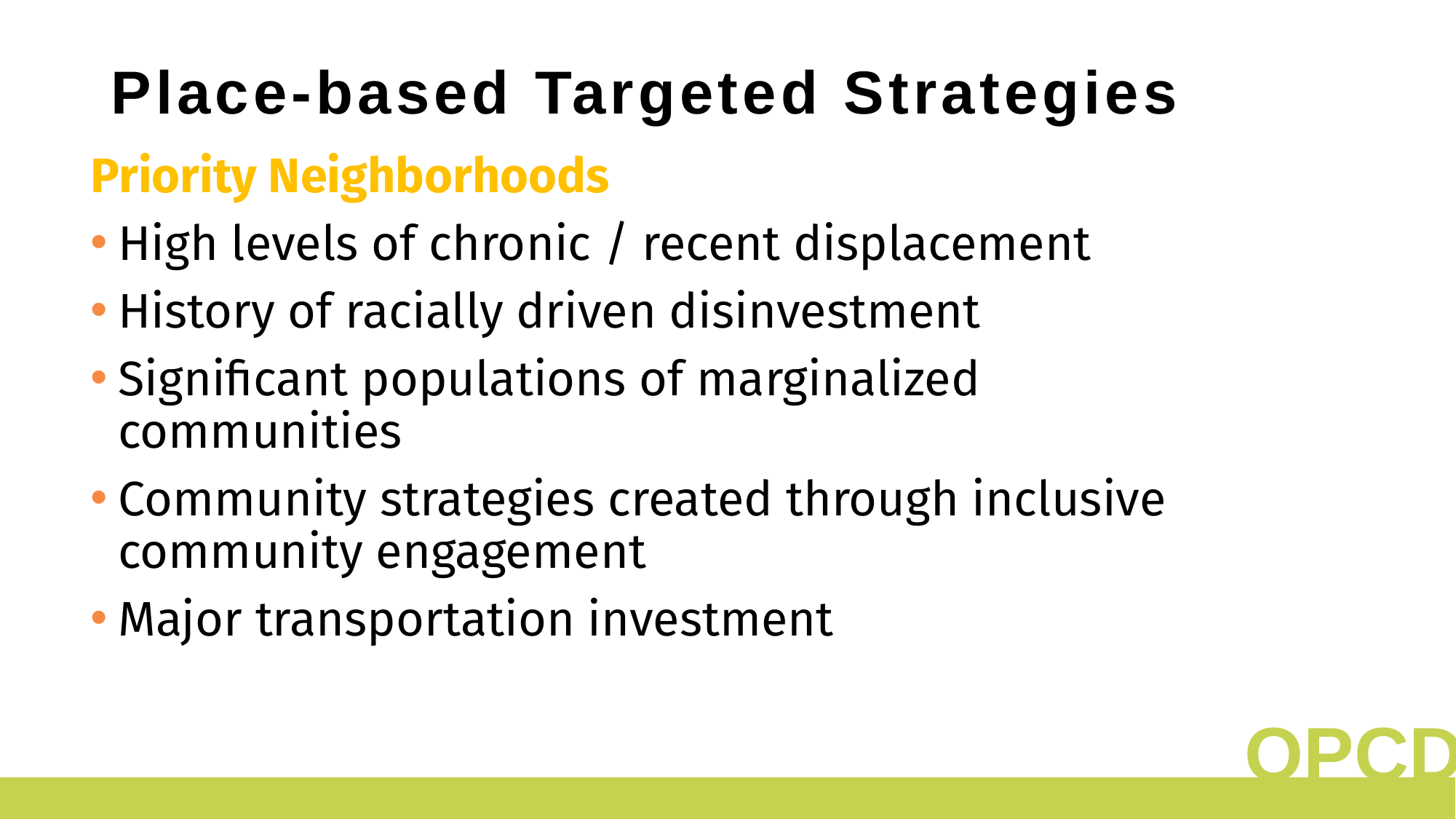

9
# Place-based Targeted Strategies
Priority Neighborhoods
High levels of chronic / recent displacement
History of racially driven disinvestment
Significant populations of marginalized communities
Community strategies created through inclusive community engagement
Major transportation investment